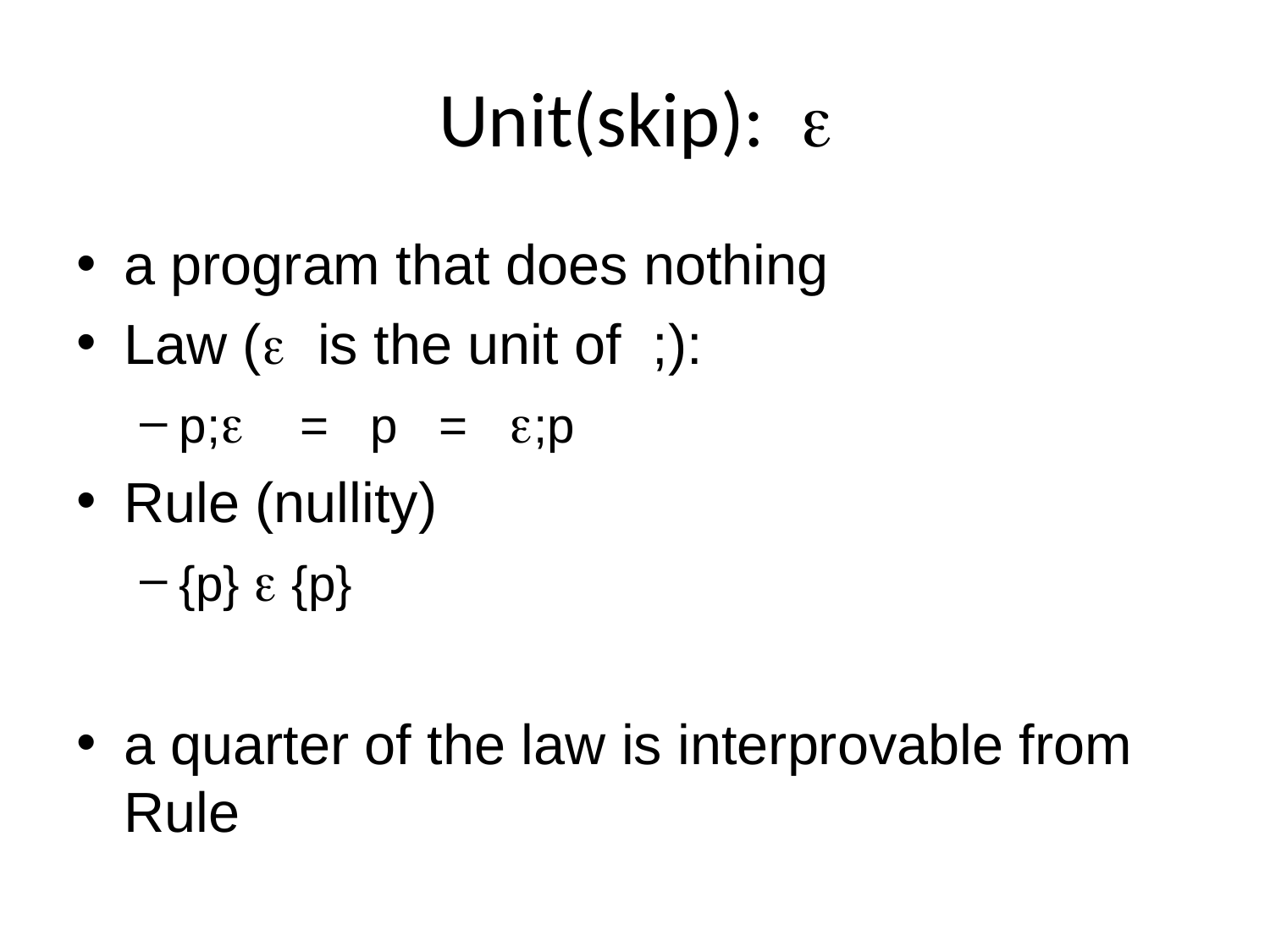

# Unit(skip):  ε
a program that does nothing
Law (ε  is the unit of  ;):
p;ε    =   p   =   ε;p
Rule (nullity)
{p} ε {p}

a quarter of the law is interprovable from Rule